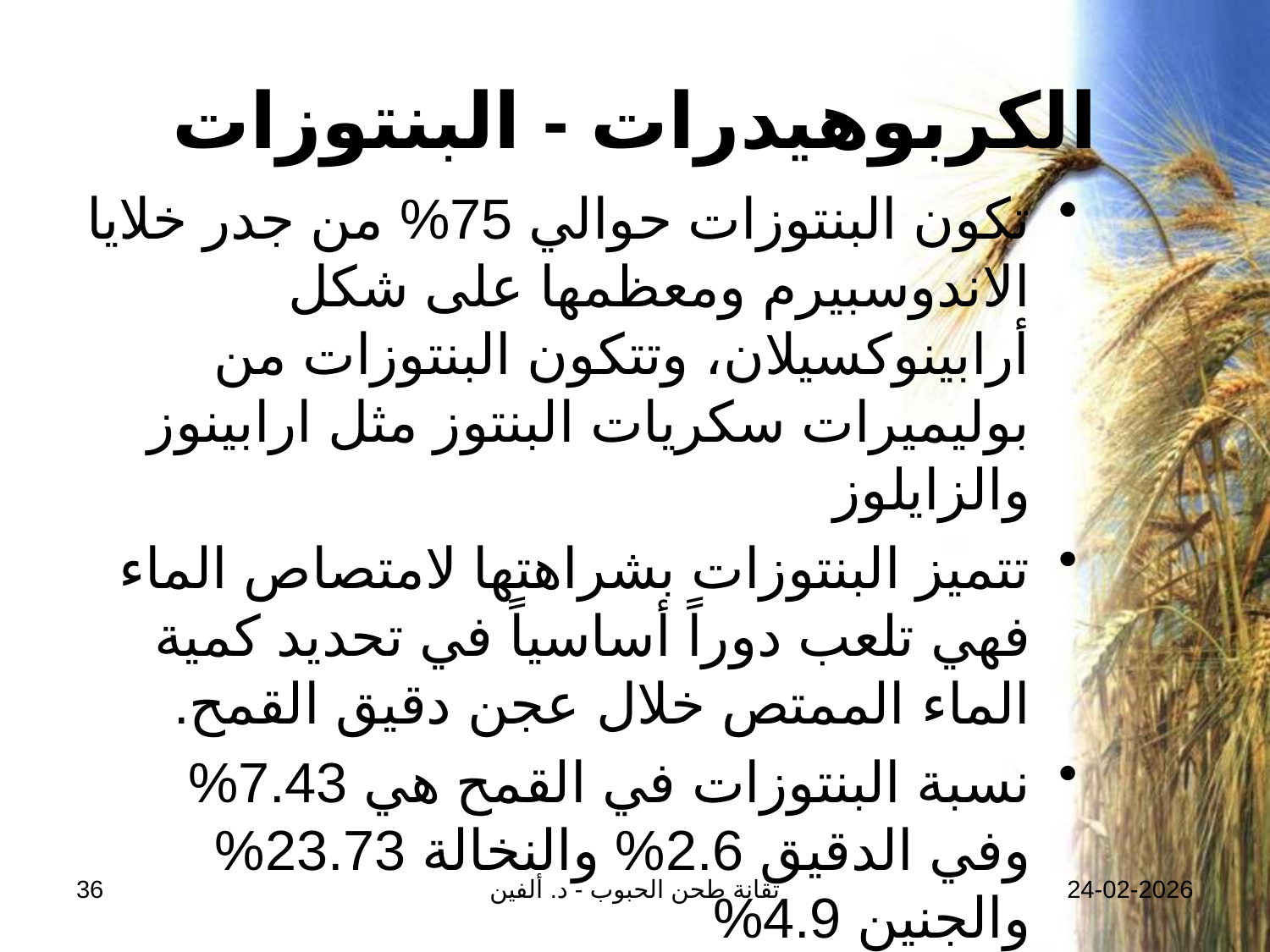

# الكربوهيدرات - البنتوزات
تكون البنتوزات حوالي 75% من جدر خلايا الاندوسبيرم ومعظمها على شكل أرابينوكسيلان، وتتكون البنتوزات من بوليميرات سكريات البنتوز مثل ارابينوز والزايلوز
تتميز البنتوزات بشراهتها لامتصاص الماء فهي تلعب دوراً أساسياً في تحديد كمية الماء الممتص خلال عجن دقيق القمح.
نسبة البنتوزات في القمح هي 7.43% وفي الدقيق 2.6% والنخالة 23.73% والجنين 4.9%

36
تقانة طحن الحبوب - د. ألفين
24-02-2026